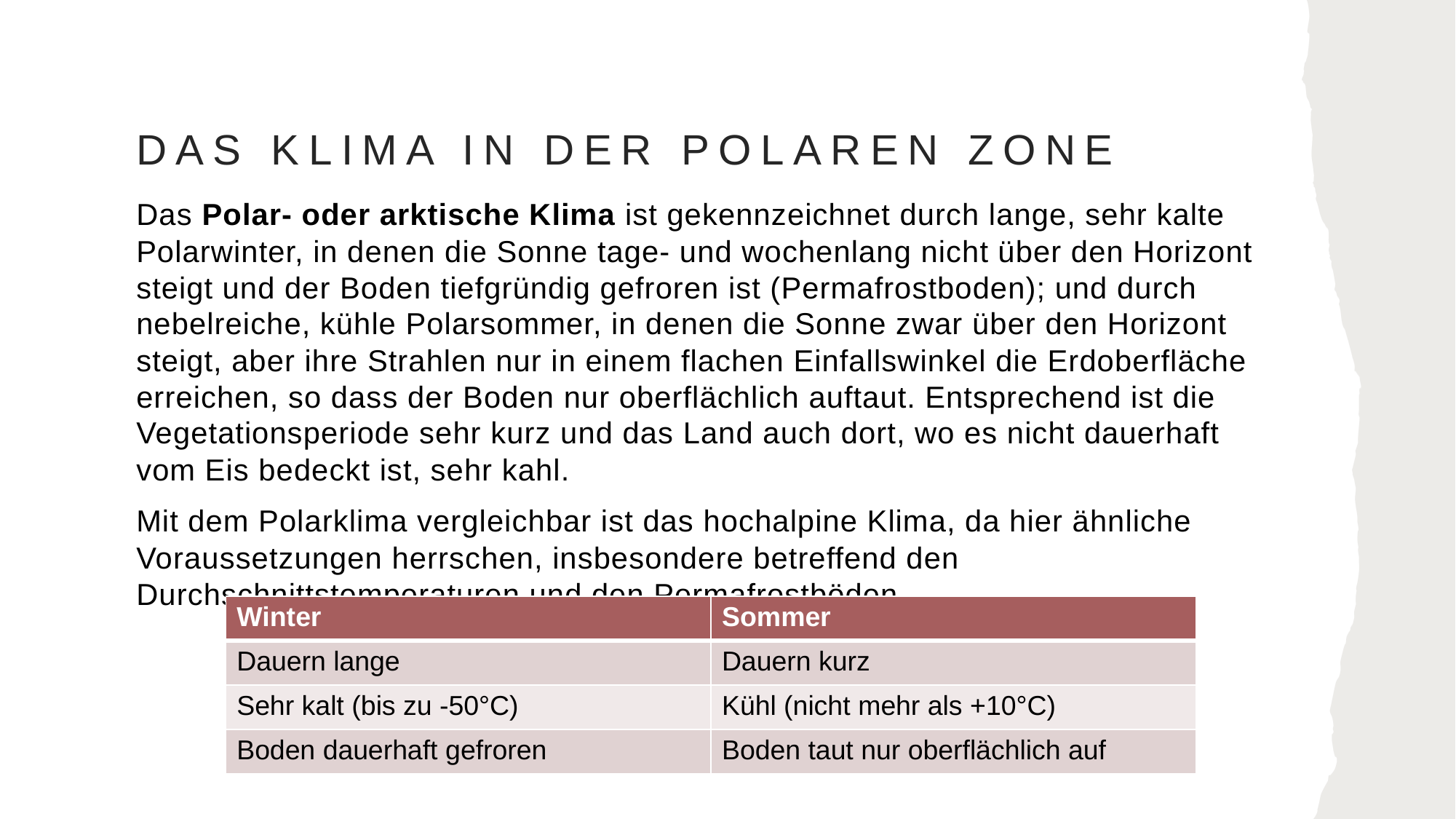

# Das Klima in der polaren ZonE
Das Polar- oder arktische Klima ist gekennzeichnet durch lange, sehr kalte Polarwinter, in denen die Sonne tage- und wochenlang nicht über den Horizont steigt und der Boden tiefgründig gefroren ist (Permafrostboden); und durch nebelreiche, kühle Polarsommer, in denen die Sonne zwar über den Horizont steigt, aber ihre Strahlen nur in einem flachen Einfallswinkel die Erdoberfläche erreichen, so dass der Boden nur oberflächlich auftaut. Entsprechend ist die Vegetationsperiode sehr kurz und das Land auch dort, wo es nicht dauerhaft vom Eis bedeckt ist, sehr kahl.
Mit dem Polarklima vergleichbar ist das hochalpine Klima, da hier ähnliche Voraussetzungen herrschen, insbesondere betreffend den Durchschnittstemperaturen und den Permafrostböden.

| Winter | Sommer |
| --- | --- |
| Dauern lange | Dauern kurz |
| Sehr kalt (bis zu -50°C) | Kühl (nicht mehr als +10°C) |
| Boden dauerhaft gefroren | Boden taut nur oberflächlich auf |